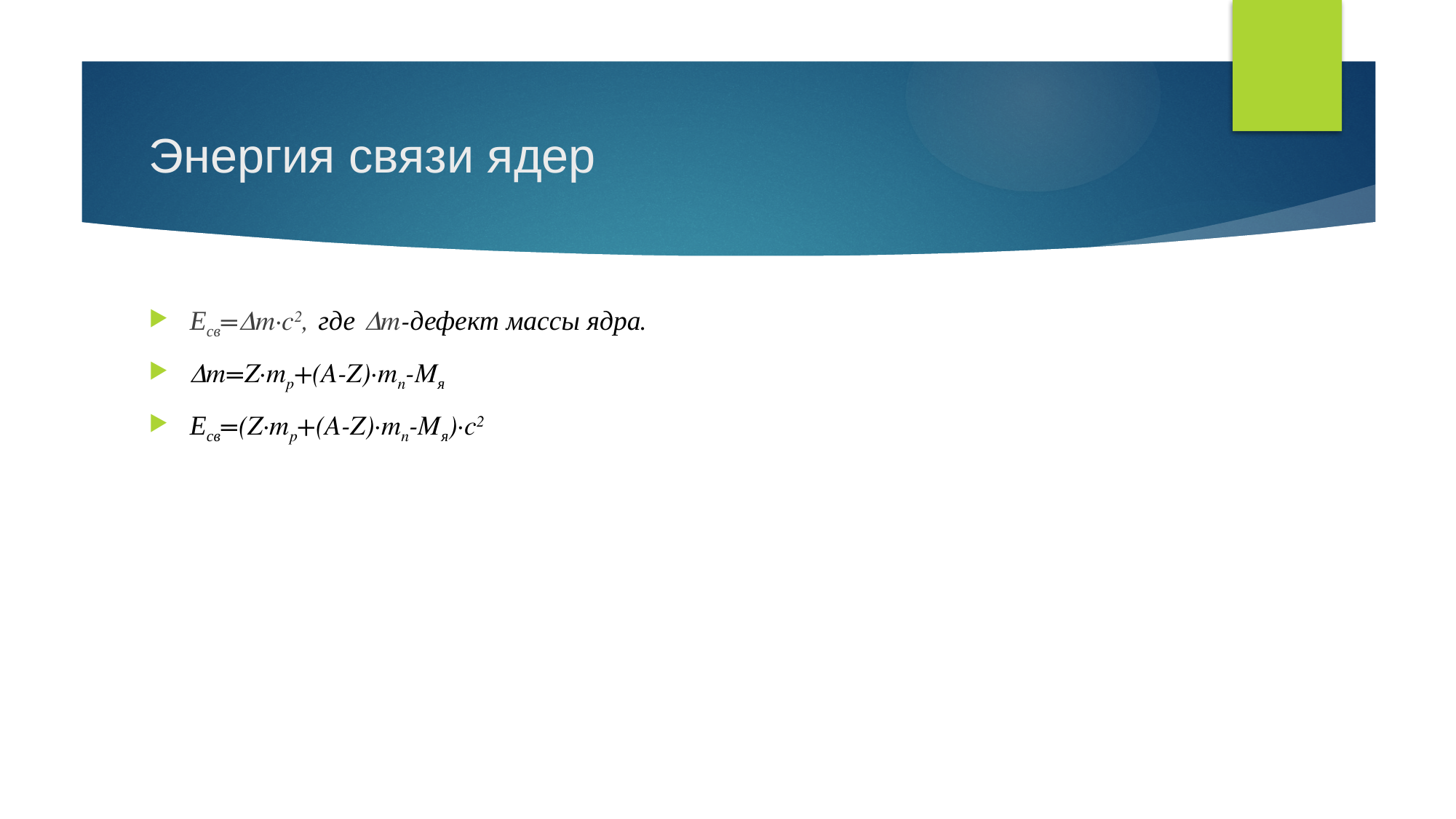

# Энергия связи ядер
Есв=Δm·c2, где Δm-дефект массы ядра.
Δm=Z·mp+(A-Z)·mn-Mя
Есв=(Z·mp+(A-Z)·mn-Mя)·c2